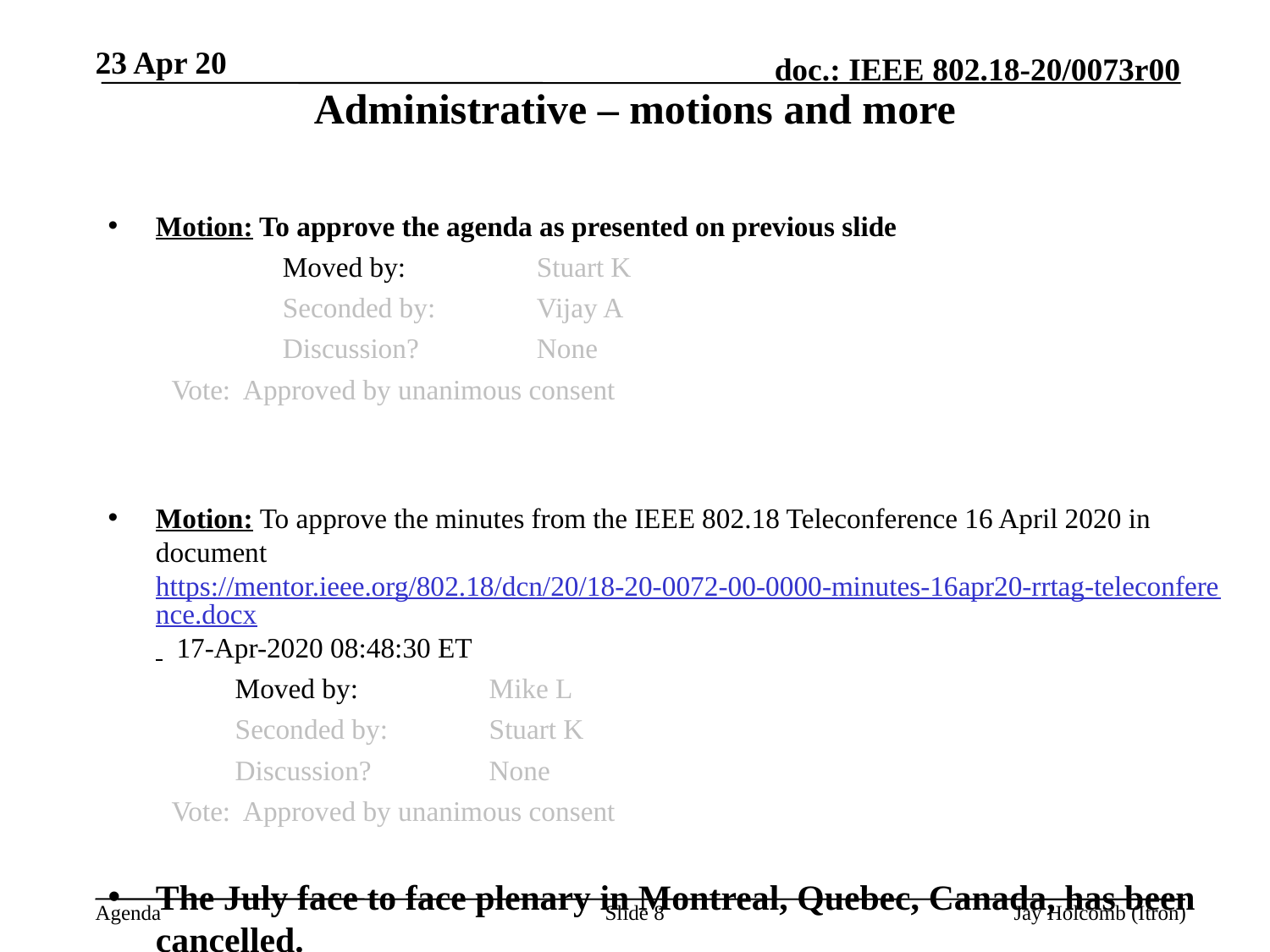

23 Apr 20
# Administrative – motions and more

Motion: To approve the agenda as presented on previous slide
		Moved by: 	Stuart K
		Seconded by: 	Vijay A
		Discussion?  	None
Vote:  Approved by unanimous consent

Motion: To approve the minutes from the IEEE 802.18 Teleconference 16 April 2020 in document  https://mentor.ieee.org/802.18/dcn/20/18-20-0072-00-0000-minutes-16apr20-rrtag-teleconference.docx   17-Apr-2020 08:48:30 ET
	Moved by:  	Mike L
	Seconded by:	Stuart K
	Discussion?  	None
Vote:  Approved by unanimous consent

The July face to face plenary in Montreal, Quebec, Canada, has been cancelled.

Slide 8
Jay Holcomb (Itron)